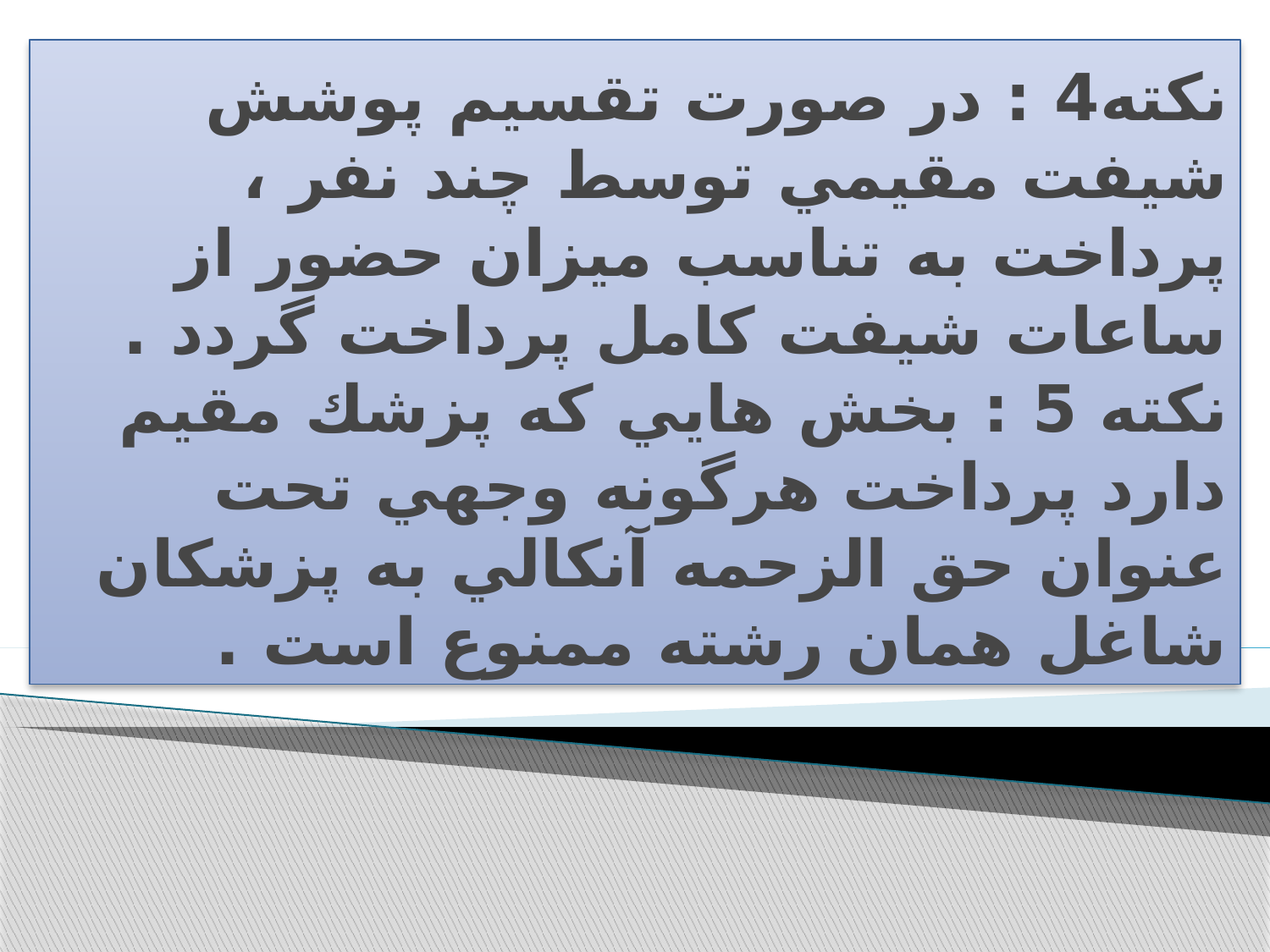

# نكته4 : در صورت تقسيم پوشش شيفت مقيمي توسط چند نفر ، پرداخت به تناسب ميزان حضور از ساعات شيفت كامل پرداخت گردد . نكته 5 : بخش هايي كه پزشك مقيم دارد پرداخت هرگونه وجهي تحت عنوان حق الزحمه آنكالي به پزشكان شاغل همان رشته ممنوع است .